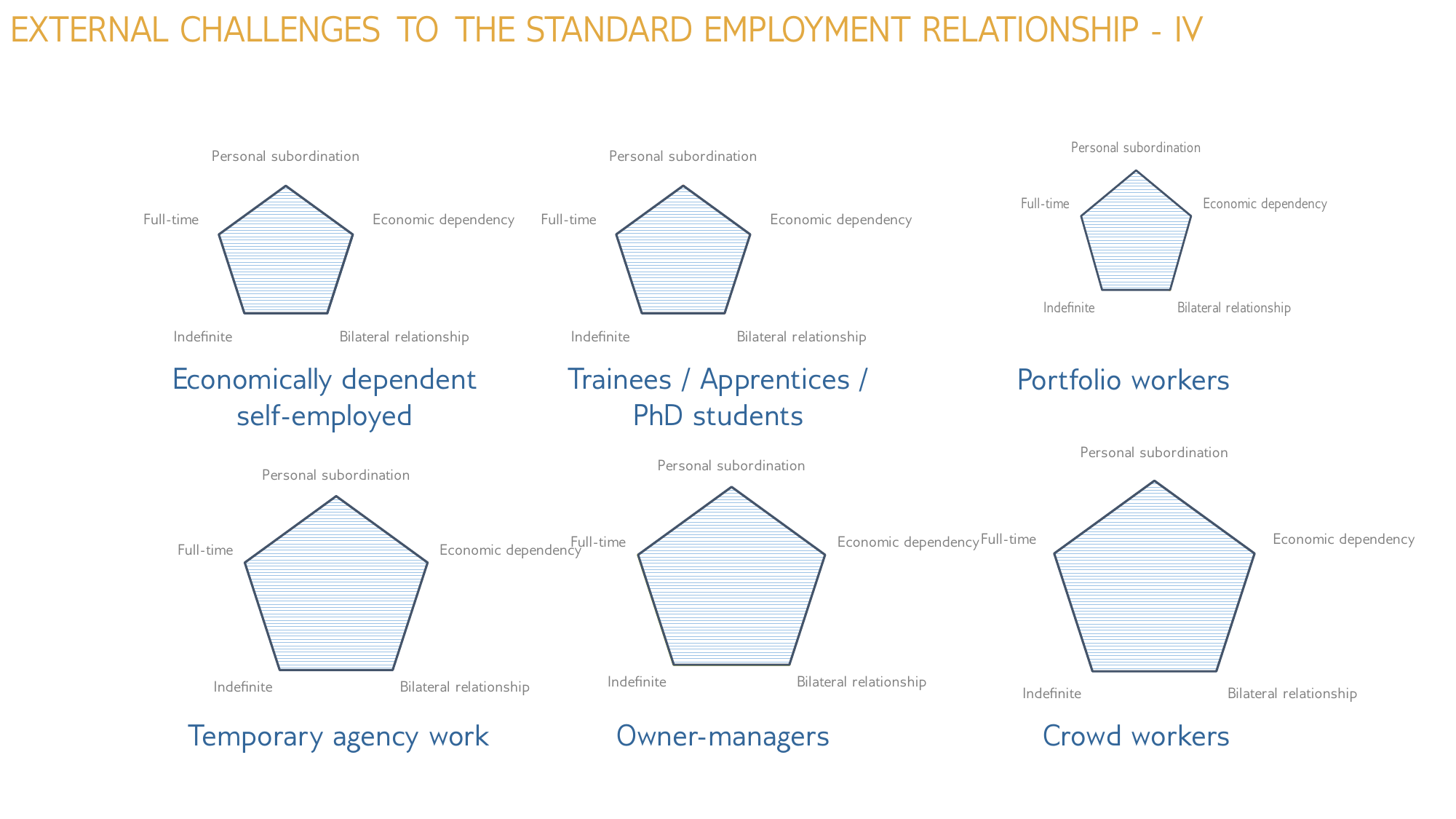

EXTERNAL CHALLENGES TO THE STANDARD EMPLOYMENT RELATIONSHIP - IV

### Chart

| Category | Standard Employment Relationship | Economically dependent self-employed |
|---|---|---|
| Personal subordination | 100.0 | 0.0 |
| Economic dependency | 100.0 | 100.0 |
| Bilateral relationship | 100.0 | 100.0 |
| Indefinite | 100.0 | 0.0 |
| Full-time | 100.0 | 75.0 |

### Chart

| Category | Standard Employment Relationship | Trainees / Apprentices / PhD students |
|---|---|---|
| Personal subordination | 100.0 | 100.0 |
| Economic dependency | 100.0 | 0.0 |
| Bilateral relationship | 100.0 | 100.0 |
| Indefinite | 100.0 | 0.0 |
| Full-time | 100.0 | 75.0 |

### Chart

| Category | Standard Employment Relationship | Portfolio workers |
|---|---|---|
| Personal subordination | 100.0 | 50.0 |
| Economic dependency | 100.0 | 0.0 |
| Bilateral relationship | 100.0 | 100.0 |
| Indefinite | 100.0 | 75.0 |
| Full-time | 100.0 | 0.0 |
Economically dependent self-employed
Trainees / Apprentices / PhD students
Portfolio workers

### Chart

| Category | Standard Employment Relationship | Crowd workers |
|---|---|---|
| Personal subordination | 100.0 | 50.0 |
| Economic dependency | 100.0 | 0.0 |
| Bilateral relationship | 100.0 | 0.0 |
| Indefinite | 100.0 | 0.0 |
| Full-time | 100.0 | 0.0 |

### Chart

| Category | Standard Employment Relationship | Owner-managers |
|---|---|---|
| Personal subordination | 100.0 | 0.0 |
| Economic dependency | 100.0 | 0.0 |
| Bilateral relationship | 100.0 | 100.0 |
| Indefinite | 100.0 | 100.0 |
| Full-time | 100.0 | 100.0 |

### Chart

| Category | Standard Employment Relationship | Temporary agency work |
|---|---|---|
| Personal subordination | 100.0 | 50.0 |
| Economic dependency | 100.0 | 100.0 |
| Bilateral relationship | 100.0 | 0.0 |
| Indefinite | 100.0 | 0.0 |
| Full-time | 100.0 | 75.0 |
Temporary agency work
Owner-managers
Crowd workers